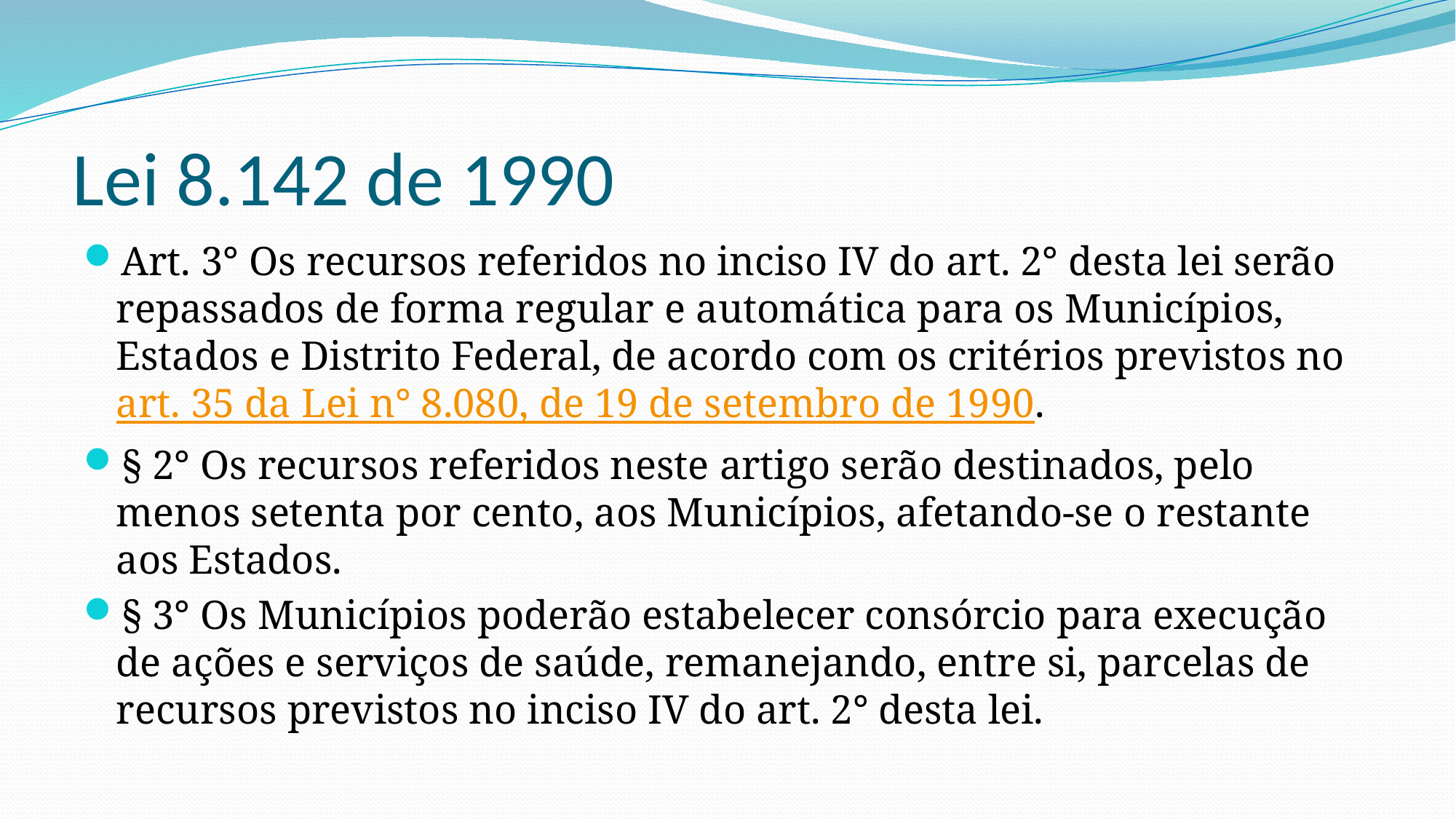

# Lei 8.142 de 1990
Art. 3° Os recursos referidos no inciso IV do art. 2° desta lei serão repassados de forma regular e automática para os Municípios, Estados e Distrito Federal, de acordo com os critérios previstos no art. 35 da Lei n° 8.080, de 19 de setembro de 1990.
§ 2° Os recursos referidos neste artigo serão destinados, pelo menos setenta por cento, aos Municípios, afetando-se o restante aos Estados.
§ 3° Os Municípios poderão estabelecer consórcio para execução de ações e serviços de saúde, remanejando, entre si, parcelas de recursos previstos no inciso IV do art. 2° desta lei.